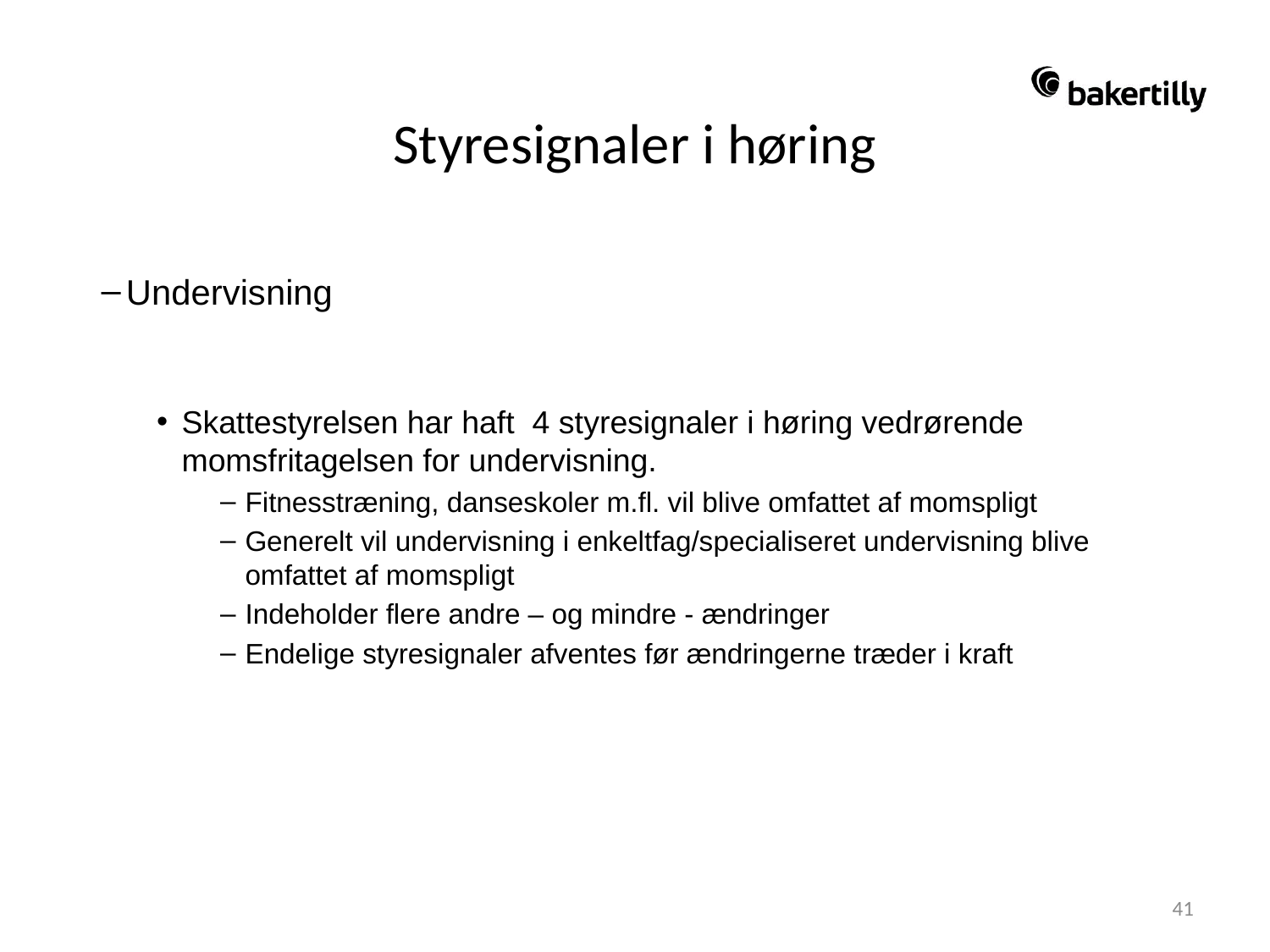

# Styresignaler i høring

Undervisning

Skattestyrelsen har haft  4 styresignaler i høring vedrørende momsfritagelsen for undervisning.
Fitnesstræning, danseskoler m.fl. vil blive omfattet af momspligt
Generelt vil undervisning i enkeltfag/specialiseret undervisning blive omfattet af momspligt
Indeholder flere andre – og mindre - ændringer
Endelige styresignaler afventes før ændringerne træder i kraft

41